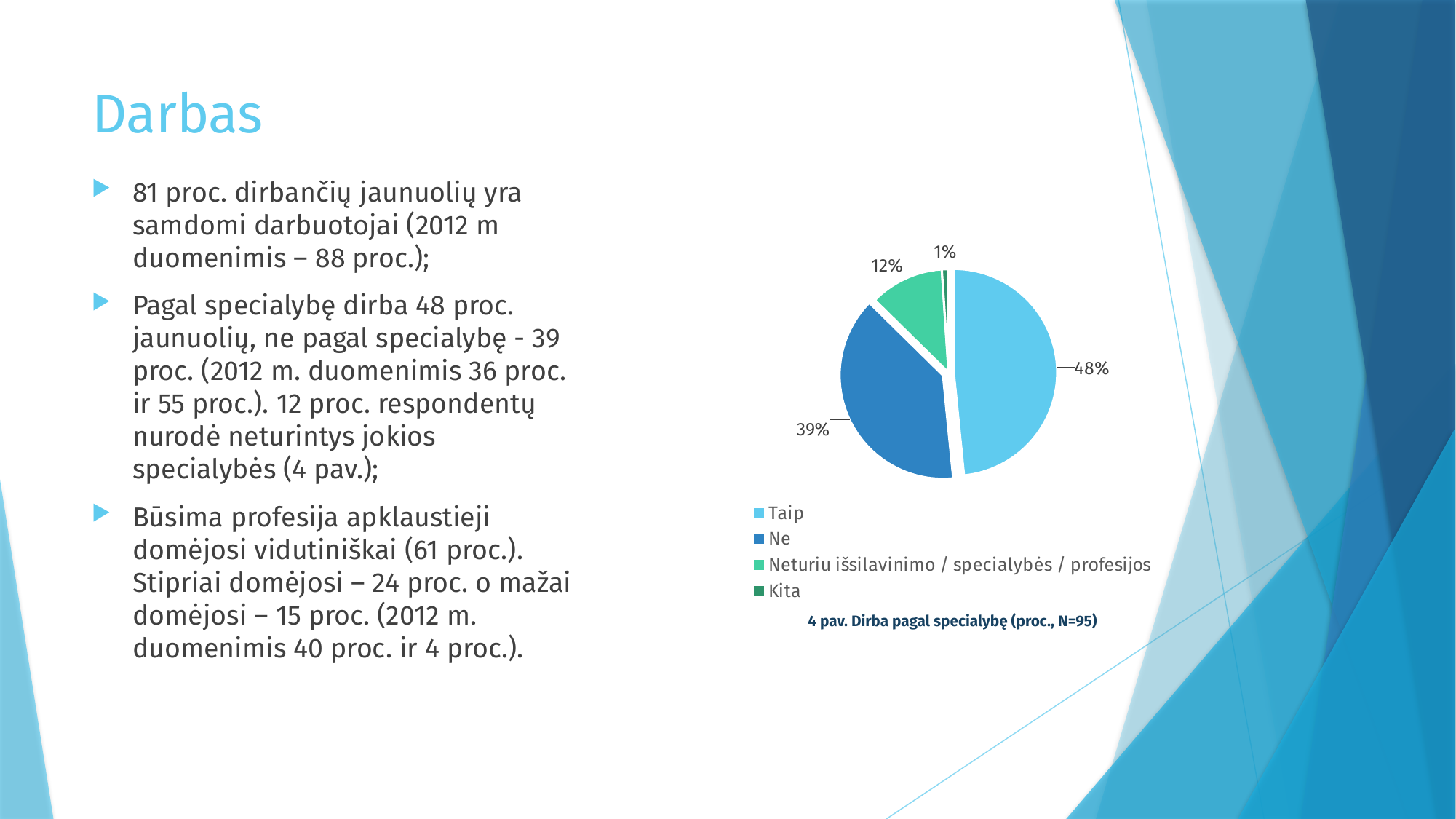

# Darbas
81 proc. dirbančių jaunuolių yra samdomi darbuotojai (2012 m duomenimis – 88 proc.);
Pagal specialybę dirba 48 proc. jaunuolių, ne pagal specialybę - 39 proc. (2012 m. duomenimis 36 proc. ir 55 proc.). 12 proc. respondentų nurodė neturintys jokios specialybės (4 pav.);
Būsima profesija apklaustieji domėjosi vidutiniškai (61 proc.). Stipriai domėjosi – 24 proc. o mažai domėjosi – 15 proc. (2012 m. duomenimis 40 proc. ir 4 proc.).

### Chart

| Category |  |
|---|---|
| Taip | 48.421052631578945 |
| Ne | 38.94736842105263 |
| Neturiu išsilavinimo / specialybės / profesijos | 11.578947368421053 |
| Kita | 1.0526315789473684 |
4 pav. Dirba pagal specialybę (proc., N=95)